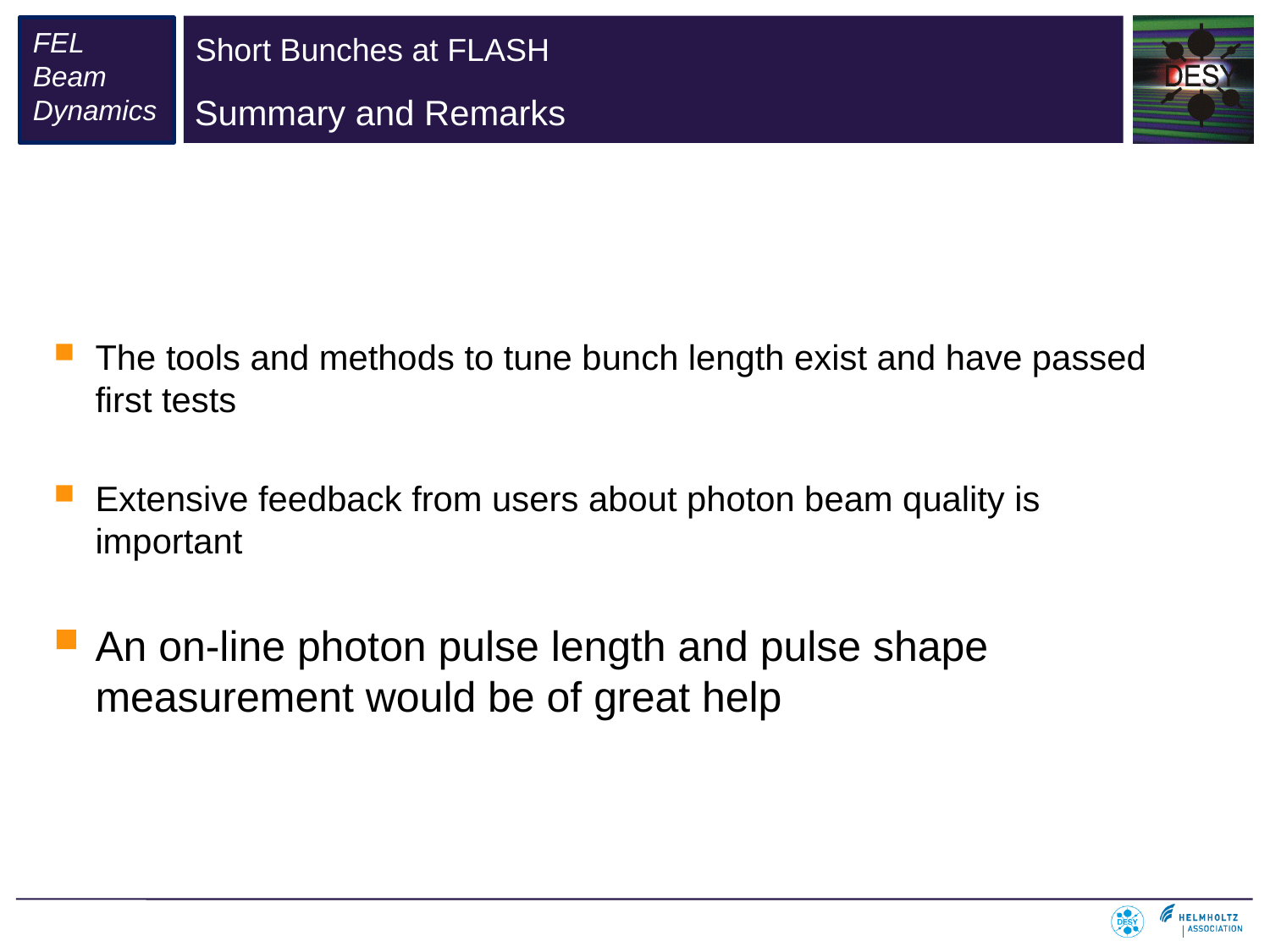

# Summary and Remarks

The tools and methods to tune bunch length exist and have passed first tests

Extensive feedback from users about photon beam quality is important

An on-line photon pulse length and pulse shape measurement would be of great help